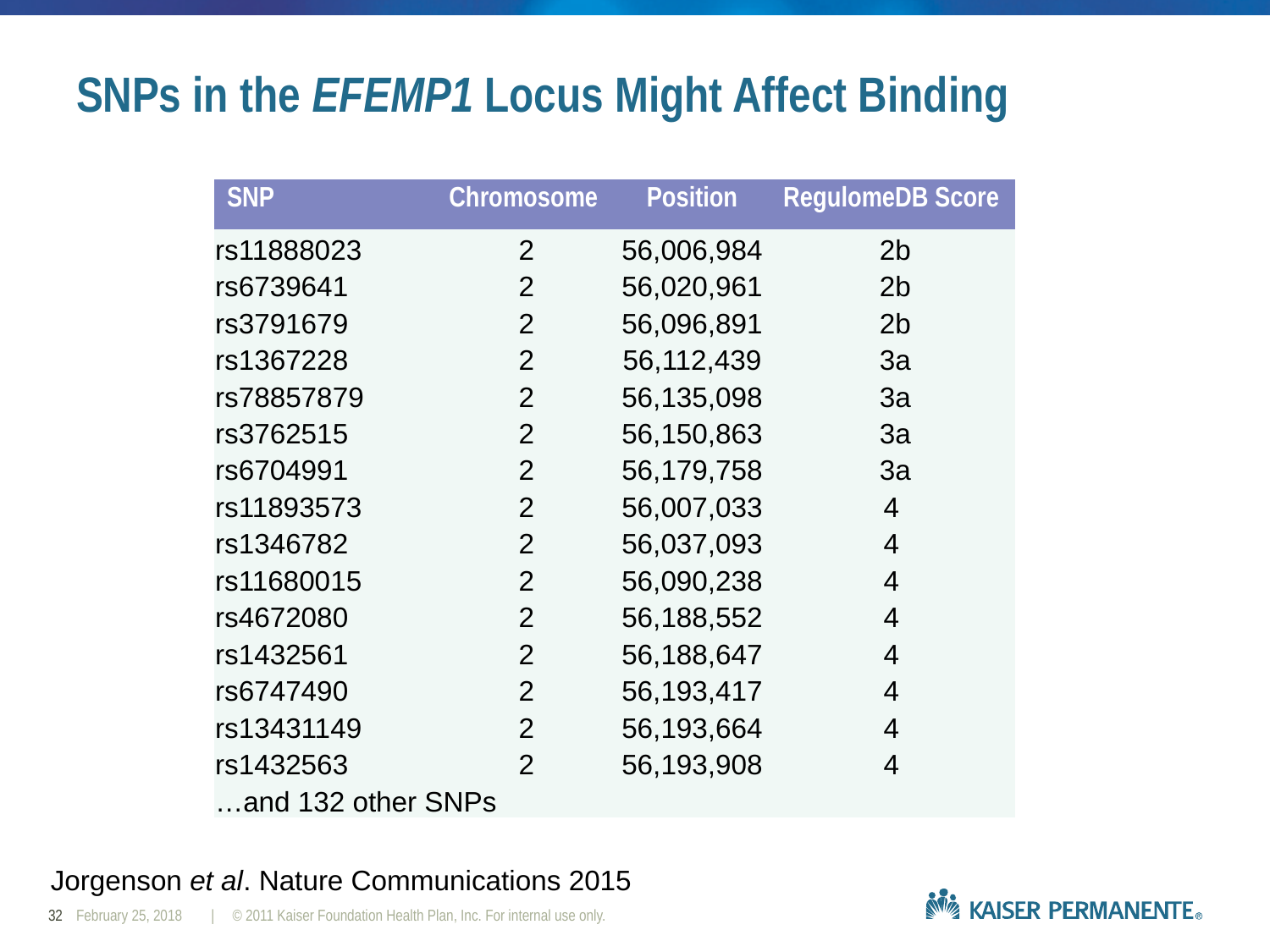

# SNPs in the EFEMP1 Locus Might Affect Binding
| SNP | Chromosome | Position | RegulomeDB Score |
| --- | --- | --- | --- |
| rs11888023 | 2 | 56,006,984 | 2b |
| rs6739641 | 2 | 56,020,961 | 2b |
| rs3791679 | 2 | 56,096,891 | 2b |
| rs1367228 | 2 | 56,112,439 | 3a |
| rs78857879 | 2 | 56,135,098 | 3a |
| rs3762515 | 2 | 56,150,863 | 3a |
| rs6704991 | 2 | 56,179,758 | 3a |
| rs11893573 | 2 | 56,007,033 | 4 |
| rs1346782 | 2 | 56,037,093 | 4 |
| rs11680015 | 2 | 56,090,238 | 4 |
| rs4672080 | 2 | 56,188,552 | 4 |
| rs1432561 | 2 | 56,188,647 | 4 |
| rs6747490 | 2 | 56,193,417 | 4 |
| rs13431149 | 2 | 56,193,664 | 4 |
| rs1432563 | 2 | 56,193,908 | 4 |
| …and 132 other SNPs |  |  |  |
Jorgenson et al. Nature Communications 2015
32
February 25, 2018
|     © 2011 Kaiser Foundation Health Plan, Inc. For internal use only.